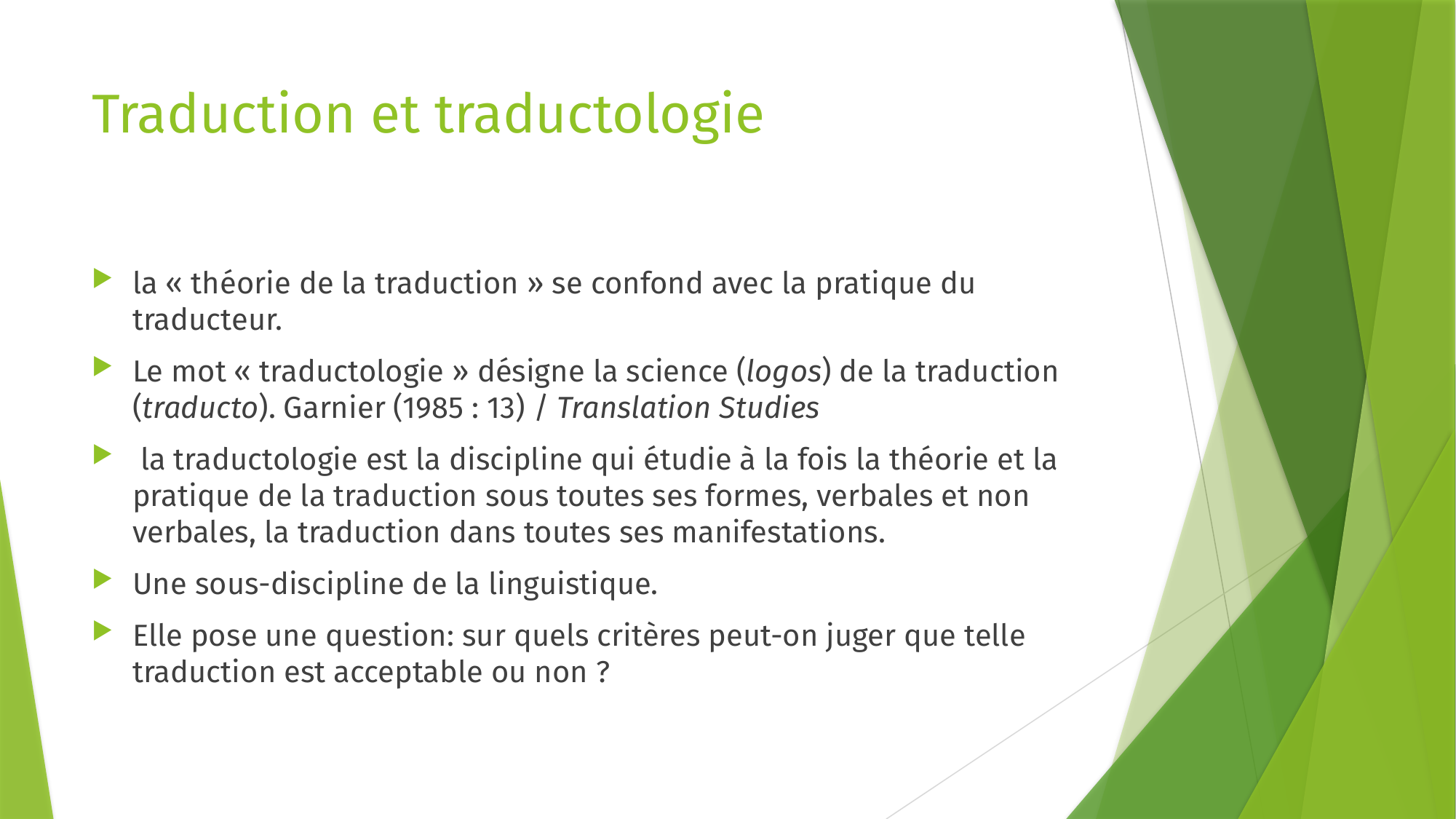

# Traduction et traductologie
la « théorie de la traduction » se confond avec la pratique du traducteur.
Le mot « traductologie » désigne la science (logos) de la traduction (traducto). Garnier (1985 : 13) / Translation Studies
 la traductologie est la discipline qui étudie à la fois la théorie et la pratique de la traduction sous toutes ses formes, verbales et non verbales, la traduction dans toutes ses manifestations.
Une sous-discipline de la linguistique.
Elle pose une question: sur quels critères peut-on juger que telle traduction est acceptable ou non ?